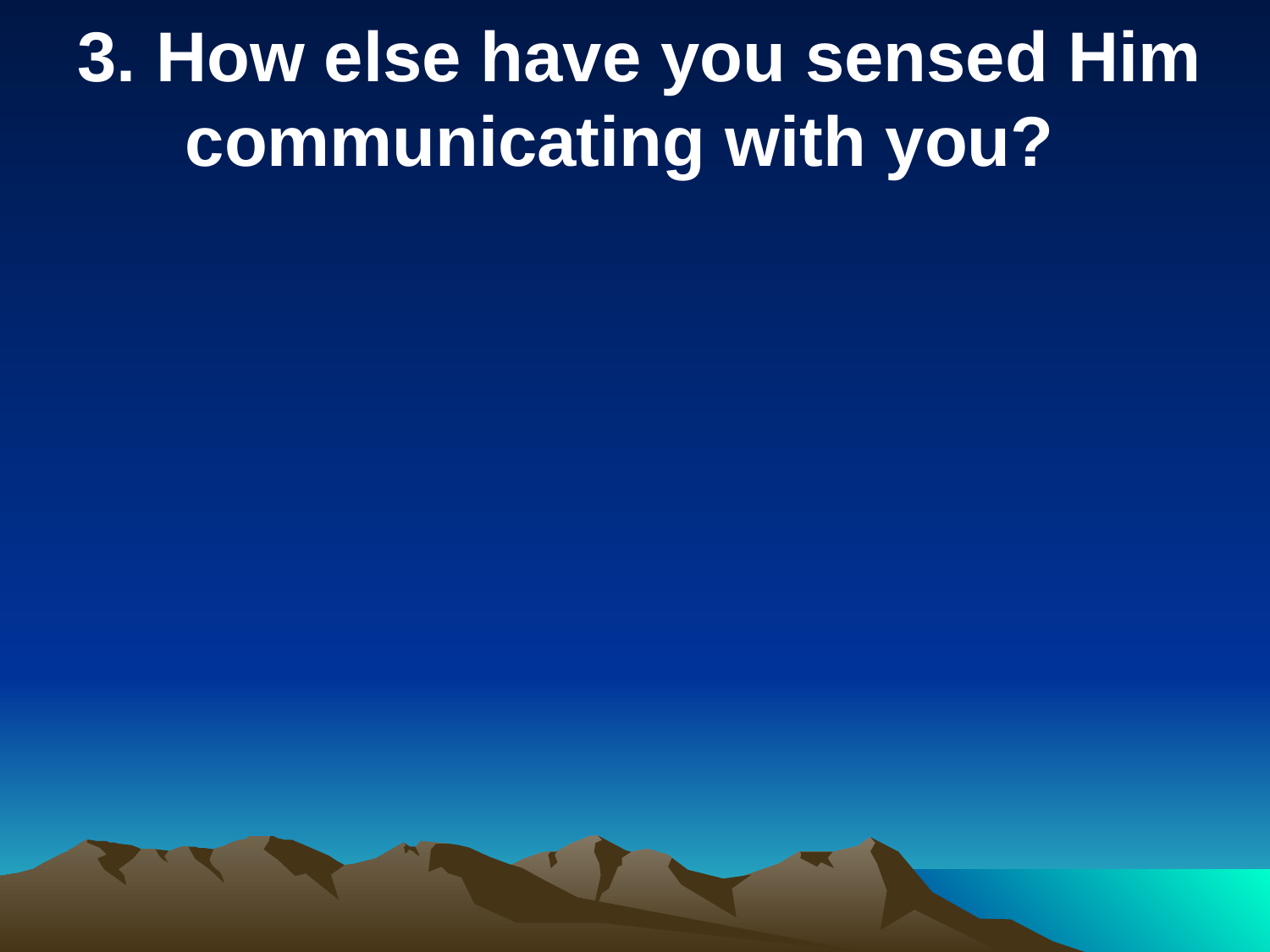

3. How else have you sensed Him communicating with you?